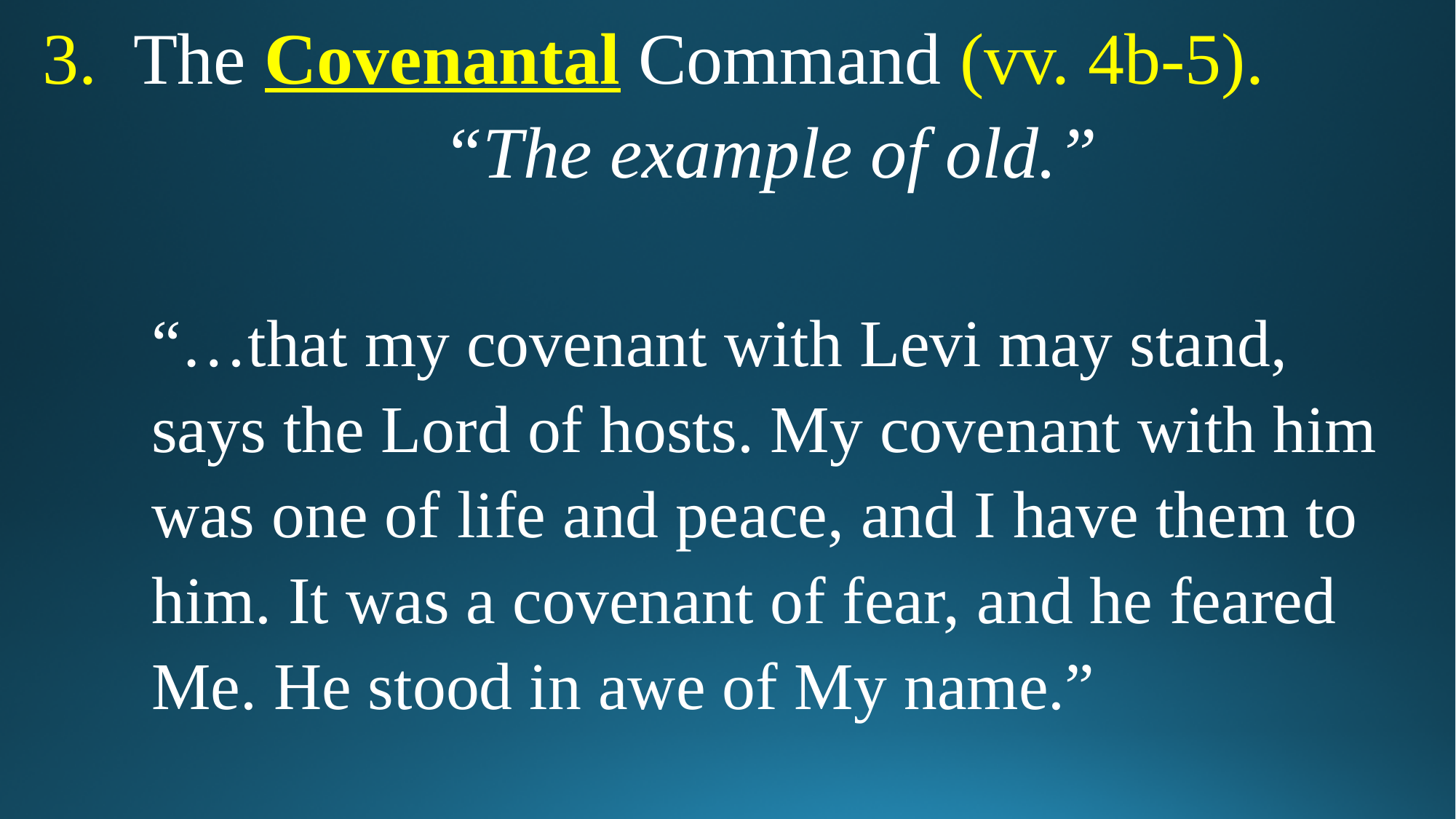

3.  The Covenantal Command (vv. 4b-5).
                “The example of old.”

“…that my covenant with Levi may stand, says the Lord of hosts. My covenant with him was one of life and peace, and I have them to him. It was a covenant of fear, and he feared Me. He stood in awe of My name.”